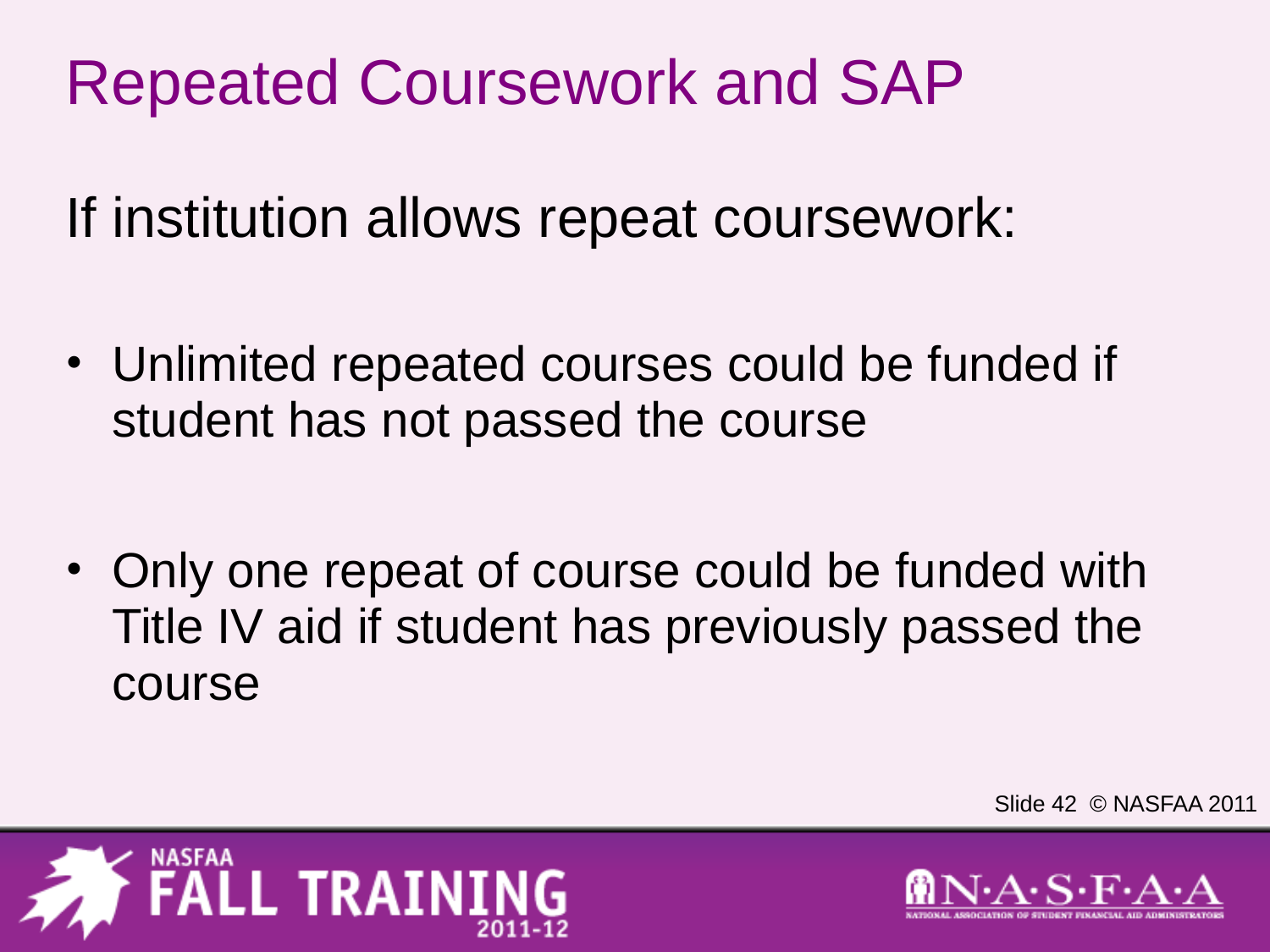

# Repeated Coursework and SAP
If institution allows repeat coursework:

Unlimited repeated courses could be funded if student has not passed the course

Only one repeat of course could be funded with Title IV aid if student has previously passed the course